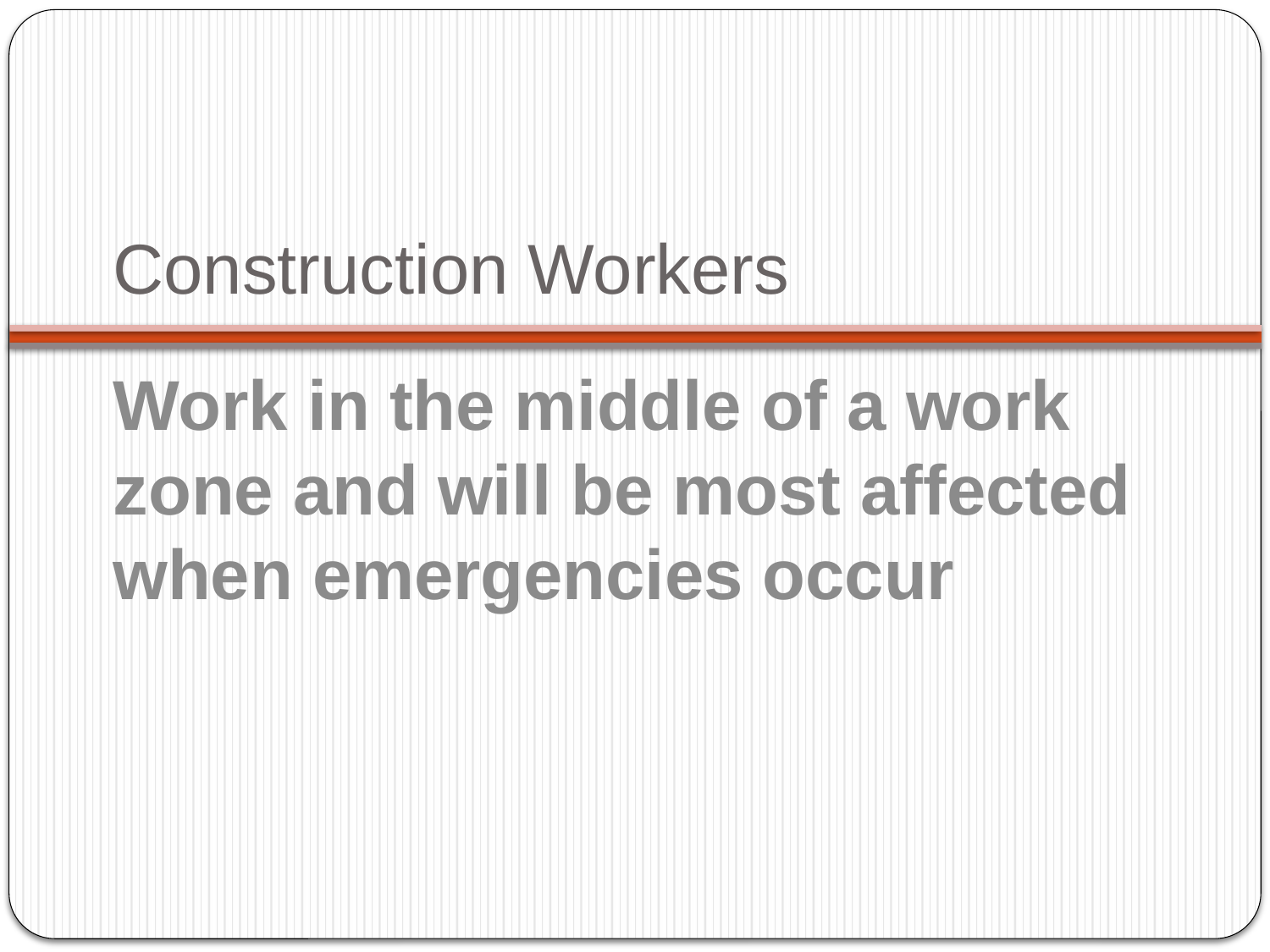

# Construction Workers
Work in the middle of a work zone and will be most affected  when emergencies occur